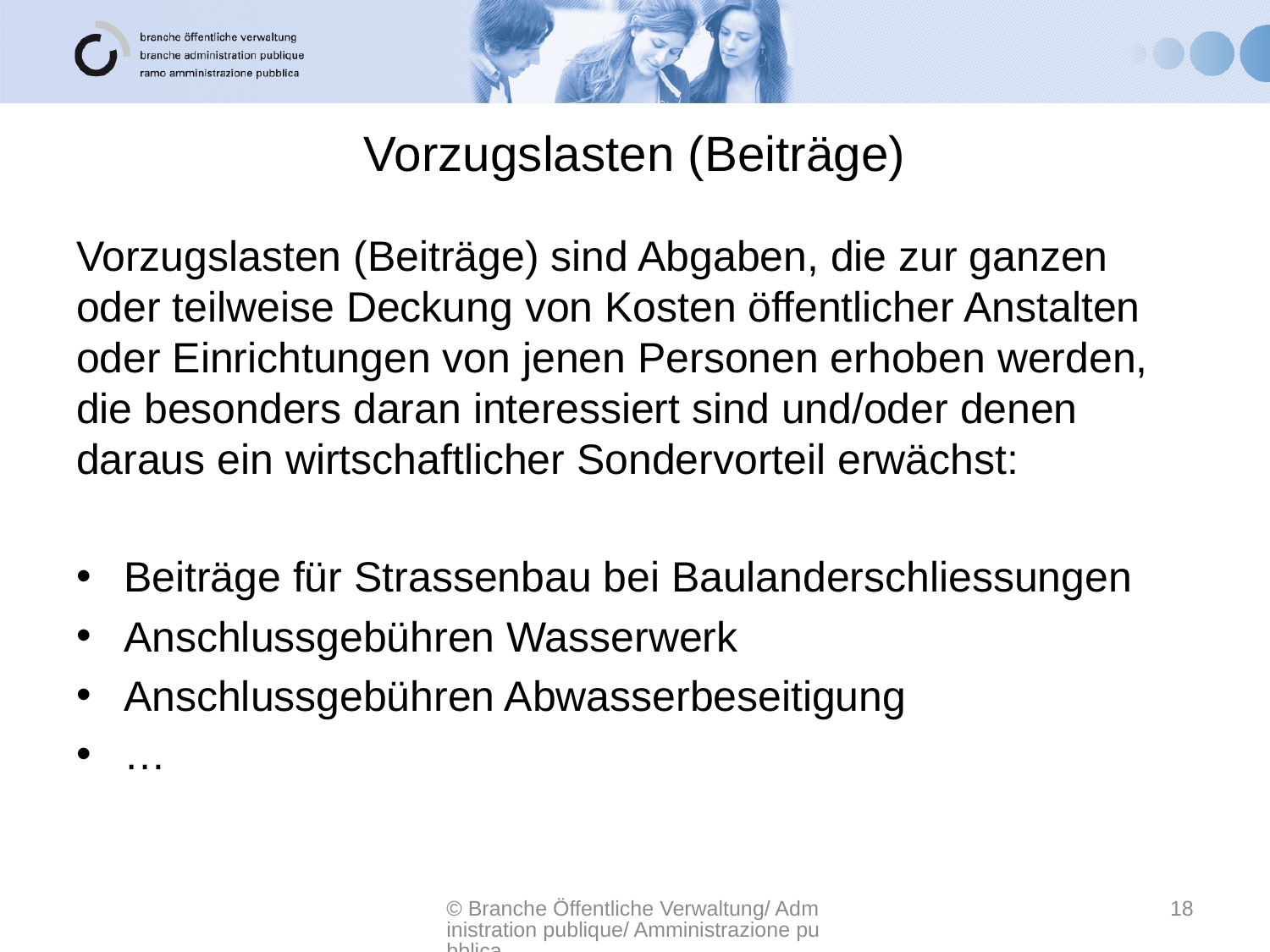

# Vorzugslasten (Beiträge)
Vorzugslasten (Beiträge) sind Abgaben, die zur ganzen oder teilweise Deckung von Kosten öffentlicher Anstalten oder Einrichtungen von jenen Personen erhoben werden, die besonders daran interessiert sind und/oder denen daraus ein wirtschaftlicher Sondervorteil erwächst:

Beiträge für Strassenbau bei Baulanderschliessungen
Anschlussgebühren Wasserwerk
Anschlussgebühren Abwasserbeseitigung
…

© Branche Öffentliche Verwaltung/ Administration publique/ Amministrazione pubblica
18